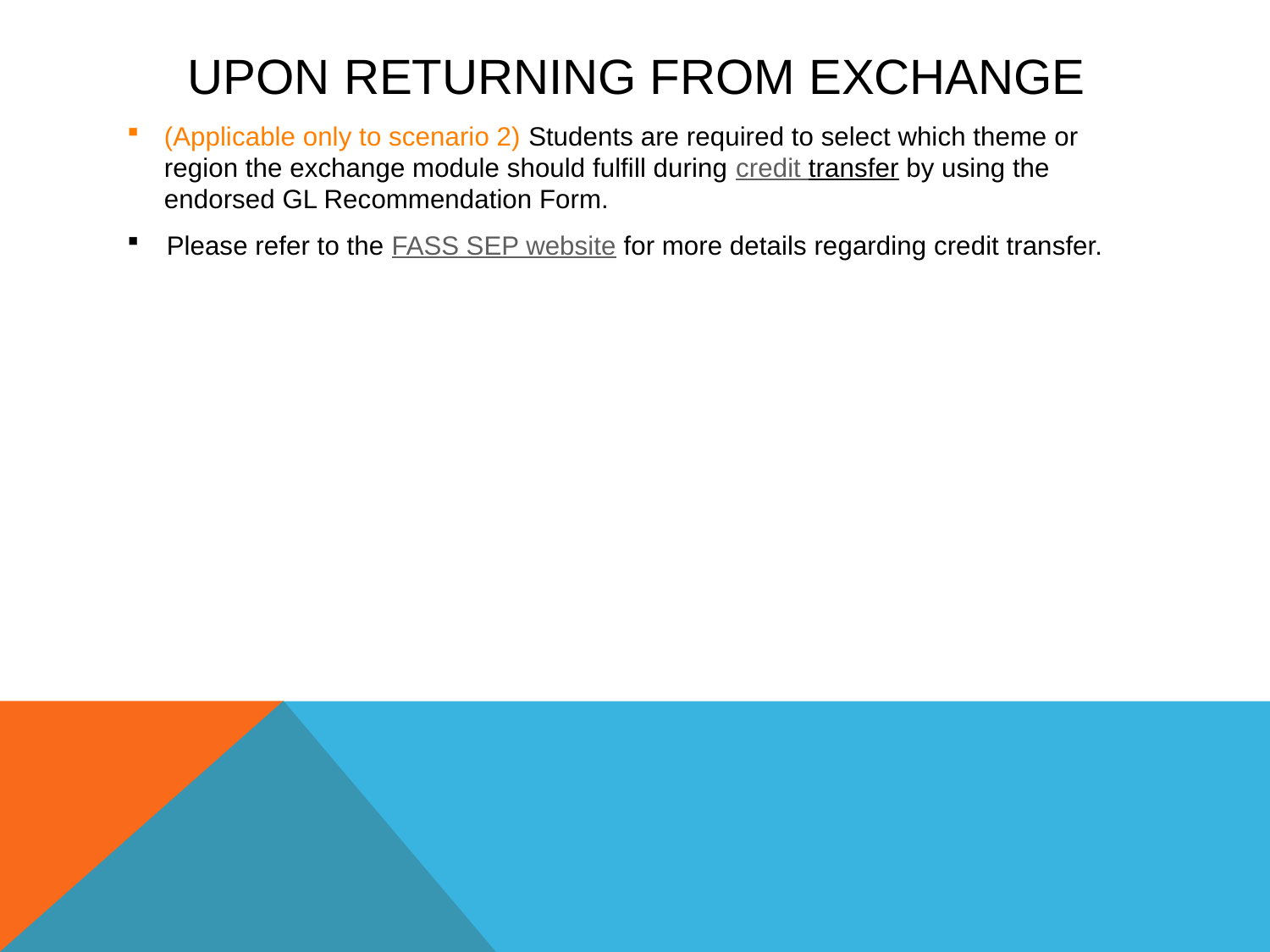

# Upon returning from exchange
(Applicable only to scenario 2) Students are required to select which theme or region the exchange module should fulfill during credit transfer by using the endorsed GL Recommendation Form.
Please refer to the FASS SEP website for more details regarding credit transfer.